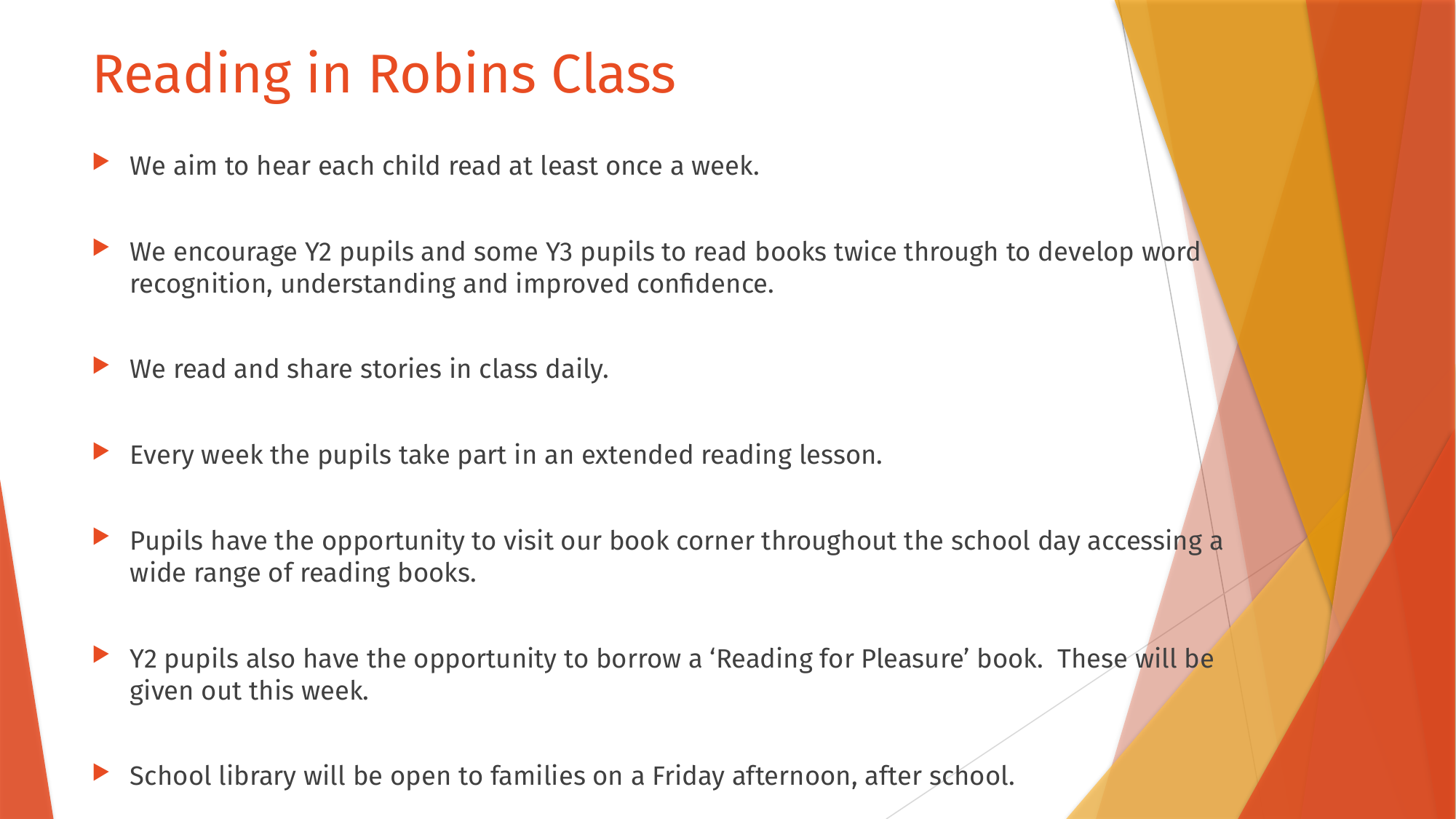

# Reading in Robins Class
We aim to hear each child read at least once a week.

We encourage Y2 pupils and some Y3 pupils to read books twice through to develop word recognition, understanding and improved confidence.

We read and share stories in class daily.

Every week the pupils take part in an extended reading lesson.

Pupils have the opportunity to visit our book corner throughout the school day accessing a wide range of reading books.

Y2 pupils also have the opportunity to borrow a ‘Reading for Pleasure’ book.  These will be given out this week.

School library will be open to families on a Friday afternoon, after school.